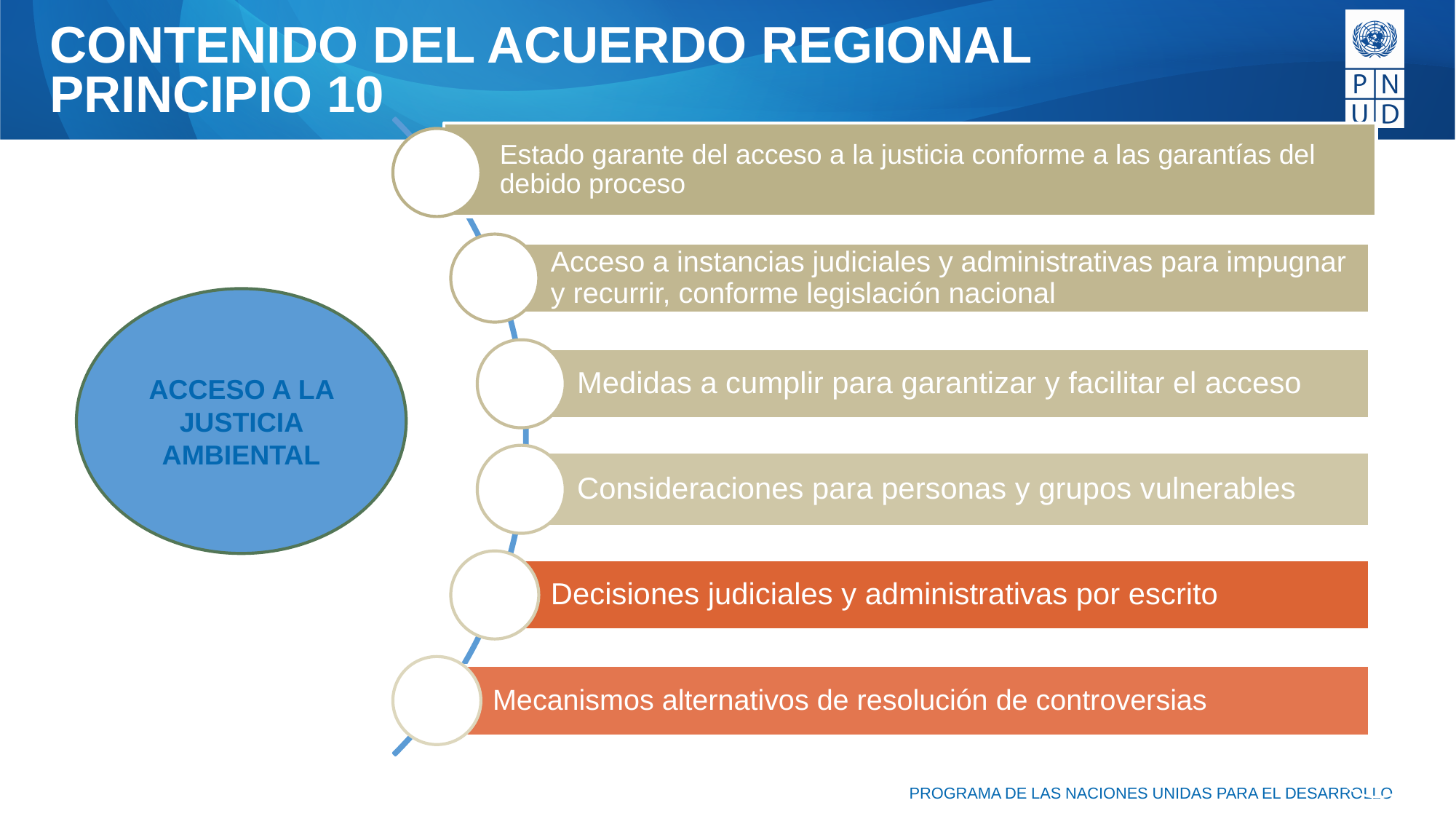

Estado garante del acceso a la justicia conforme a las garantías del debido proceso

Acceso a instancias judiciales y administrativas para impugnar y recurrir, conforme legislación nacional

Medidas a cumplir para garantizar y facilitar el acceso

Consideraciones para personas y grupos vulnerables

Decisiones judiciales y administrativas por escrito

Mecanismos alternativos de resolución de controversias
CONTENIDO DEL ACUERDO REGIONAL PRINCIPIO 10
ACCESO A LA JUSTICIA AMBIENTAL
7